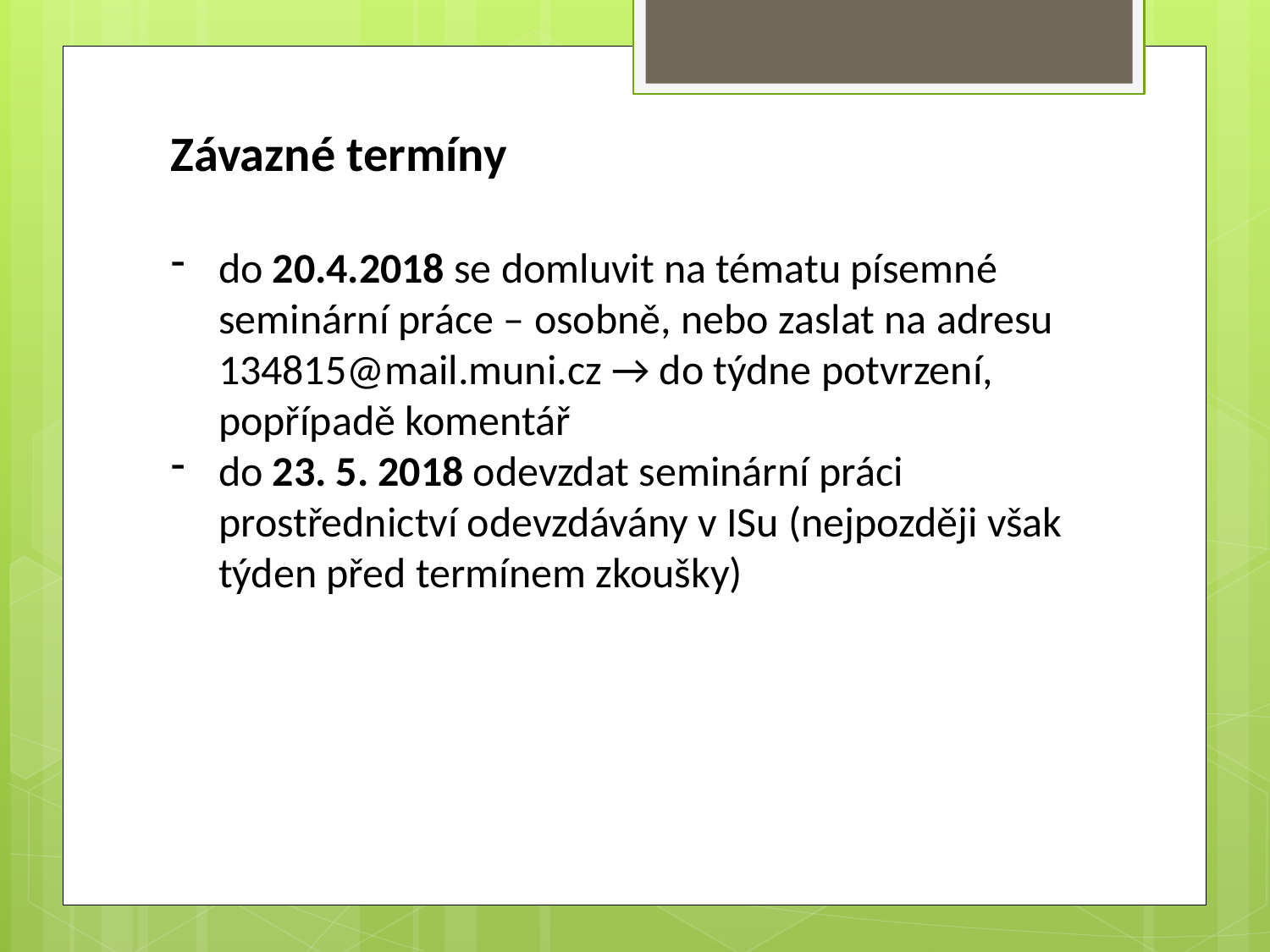

Závazné termíny

do 20.4.2018 se domluvit na tématu písemné seminární práce – osobně, nebo zaslat na adresu 134815@mail.muni.cz → do týdne potvrzení, popřípadě komentář
do 23. 5. 2018 odevzdat seminární práci prostřednictví odevzdávány v ISu (nejpozději však týden před termínem zkoušky)